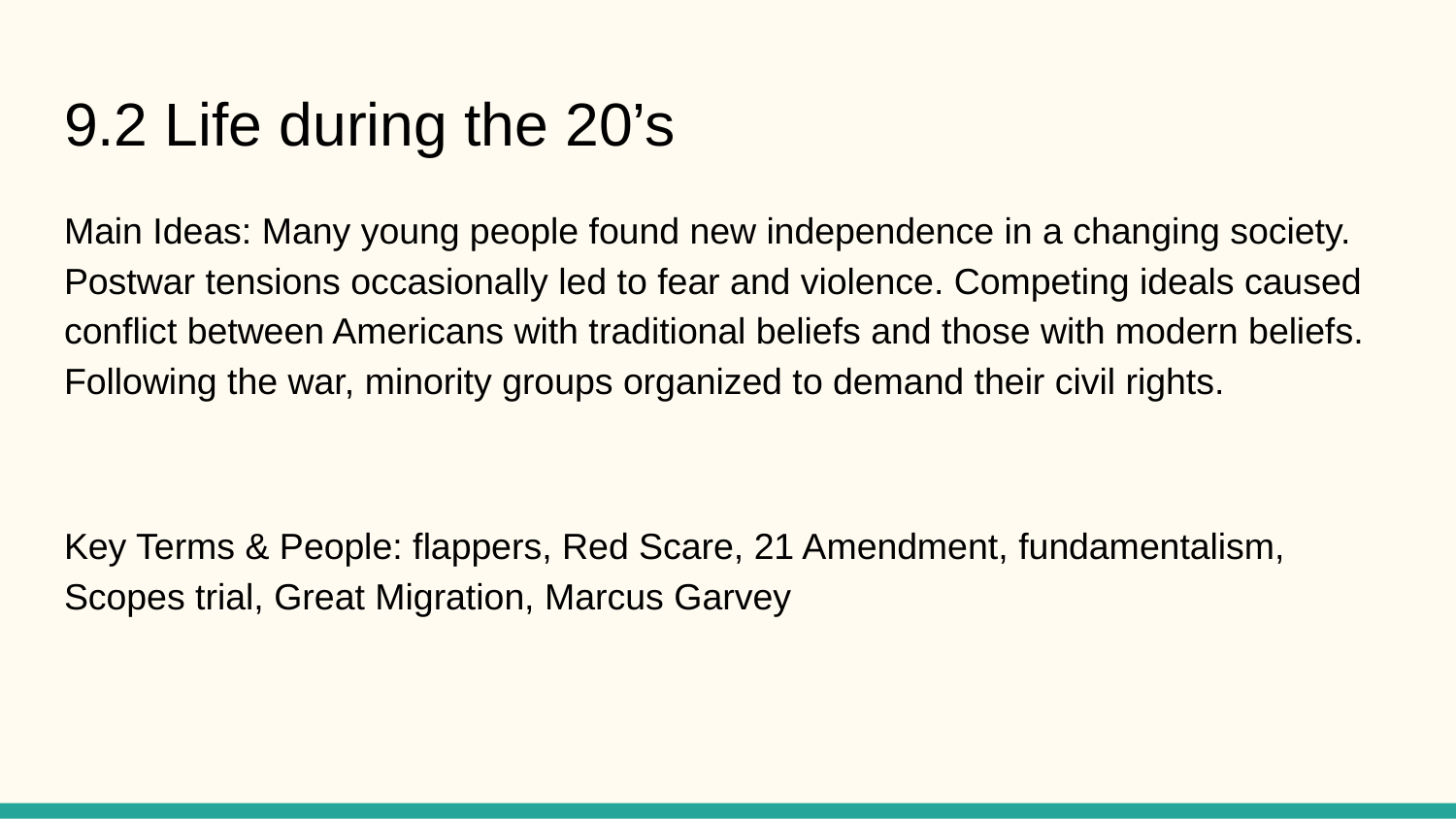

# 9.2 Life during the 20’s
Main Ideas: Many young people found new independence in a changing society. Postwar tensions occasionally led to fear and violence. Competing ideals caused conflict between Americans with traditional beliefs and those with modern beliefs. Following the war, minority groups organized to demand their civil rights.

Key Terms & People: flappers, Red Scare, 21 Amendment, fundamentalism, Scopes trial, Great Migration, Marcus Garvey